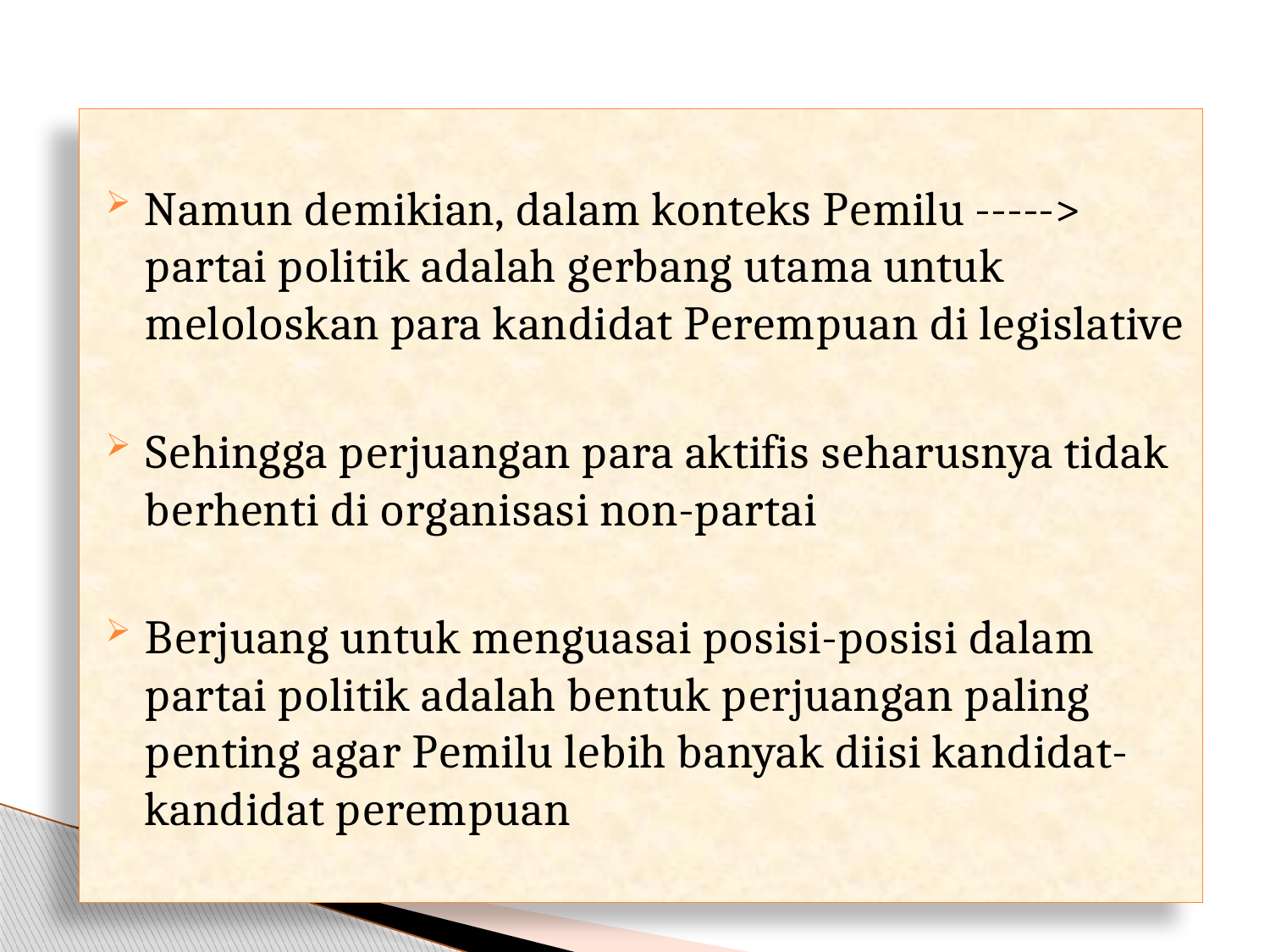

Namun demikian, dalam konteks Pemilu -----> partai politik adalah gerbang utama untuk meloloskan para kandidat Perempuan di legislative

Sehingga perjuangan para aktifis seharusnya tidak berhenti di organisasi non-partai

Berjuang untuk menguasai posisi-posisi dalam partai politik adalah bentuk perjuangan paling penting agar Pemilu lebih banyak diisi kandidat-kandidat perempuan